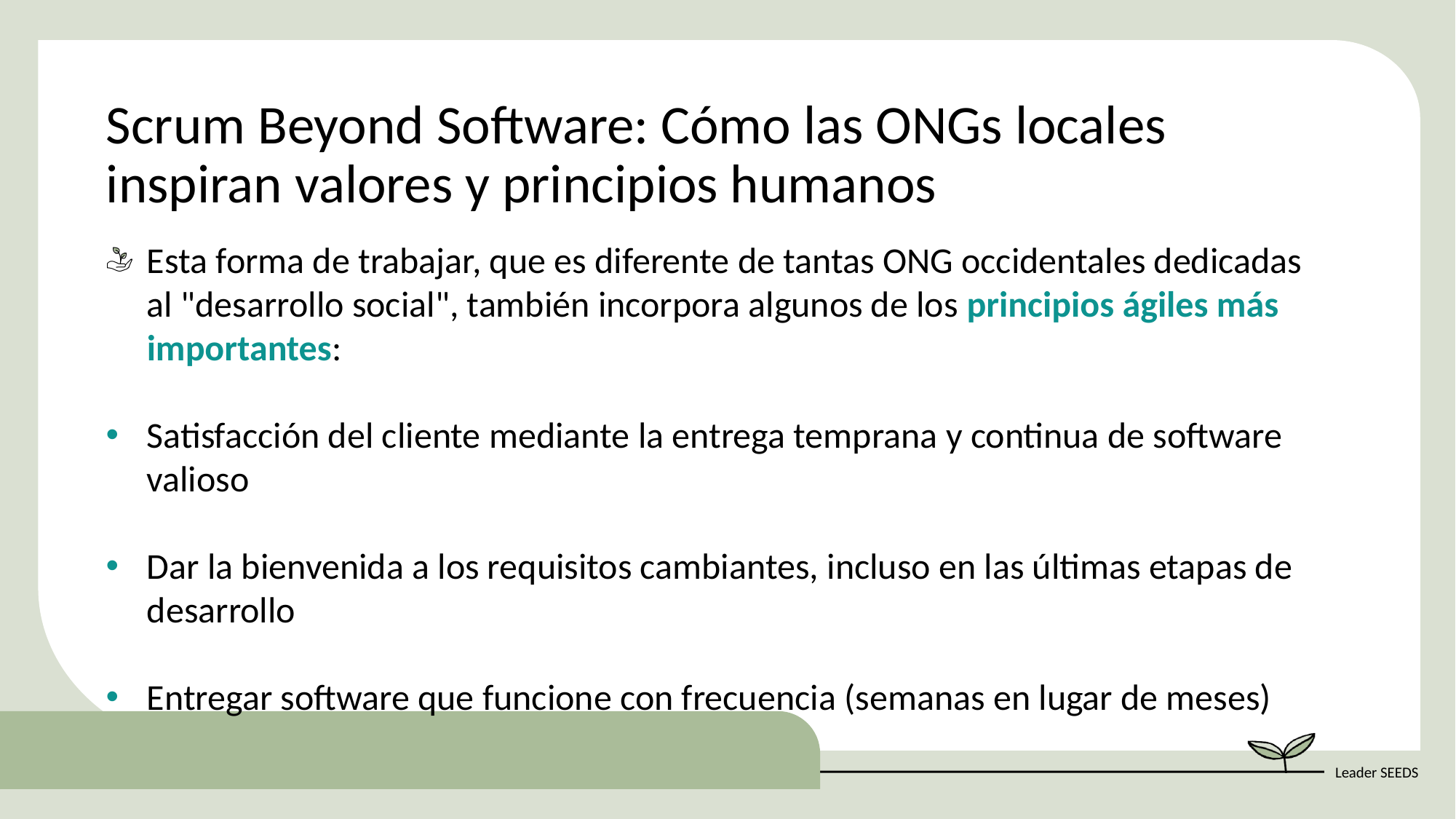

Scrum Beyond Software: Cómo las ONGs locales inspiran valores y principios humanos

Esta forma de trabajar, que es diferente de tantas ONG occidentales dedicadas al "desarrollo social", también incorpora algunos de los principios ágiles más importantes:

Satisfacción del cliente mediante la entrega temprana y continua de software valioso

Dar la bienvenida a los requisitos cambiantes, incluso en las últimas etapas de desarrollo

Entregar software que funcione con frecuencia (semanas en lugar de meses)